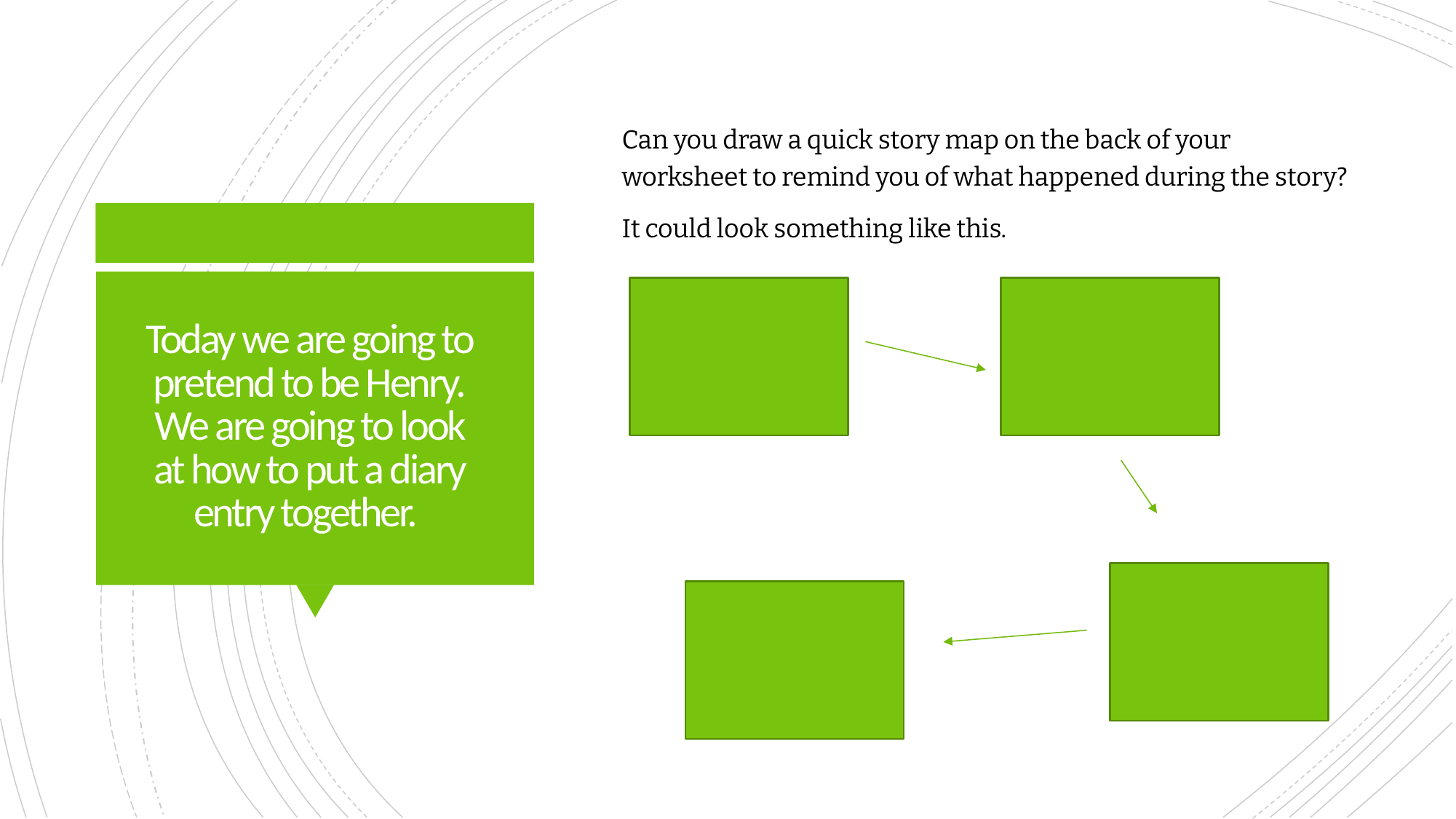

Can you draw a quick story map on the back of your worksheet to remind you of what happened during the story?
It could look something like this.

# Today we are going to pretend to be Henry. We are going to look at how to put a diary entry together.